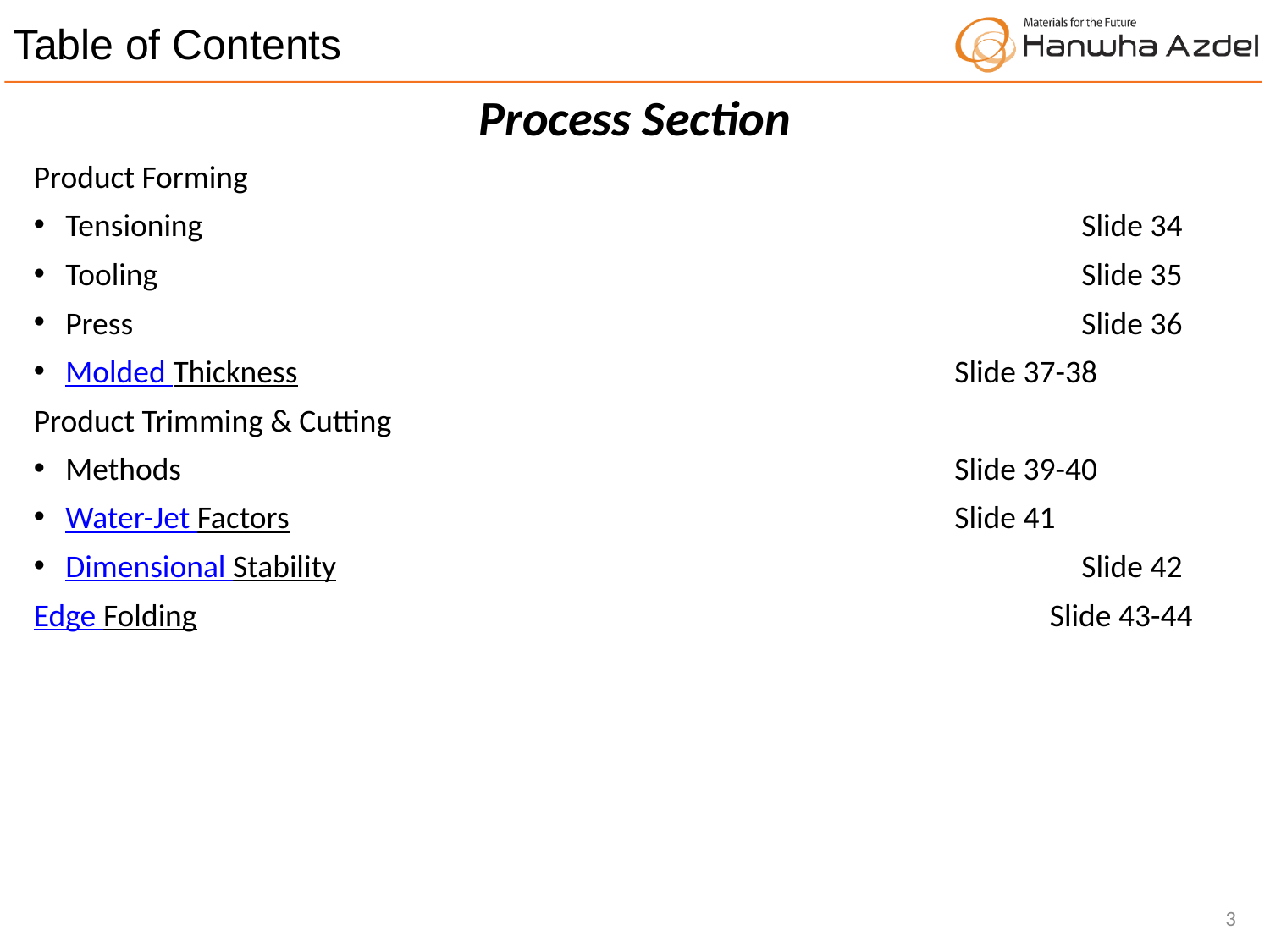

Table of Contents
Process Section
Product Forming
Tensioning							Slide 34
Tooling								Slide 35
Press								Slide 36
Molded Thickness						Slide 37-38
Product Trimming & Cutting
Methods							Slide 39-40
Water-Jet Factors						Slide 41
Dimensional Stability						Slide 42
Edge Folding							Slide 43-44
3